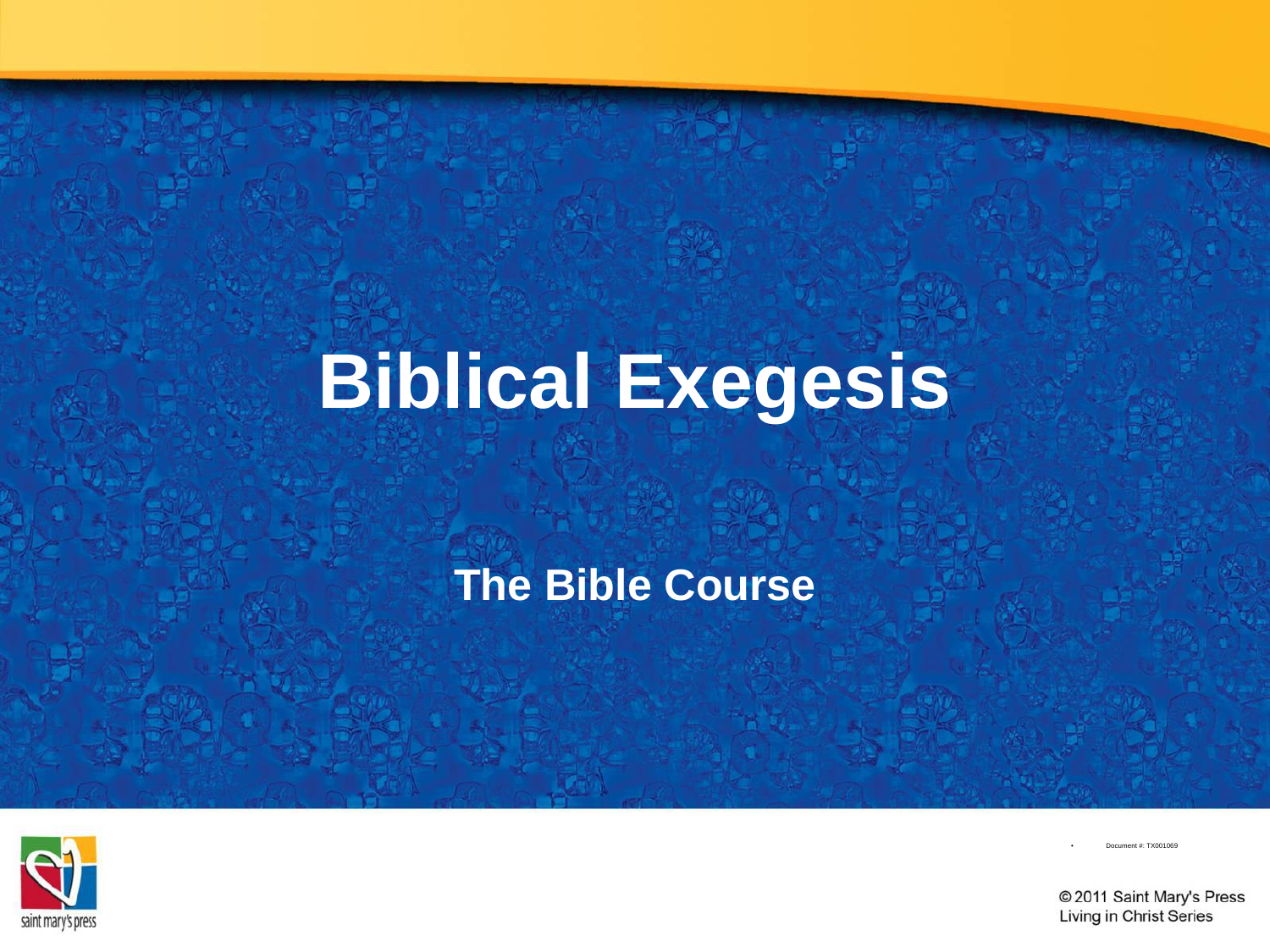

# Biblical Exegesis
The Bible Course
Document #: TX001069